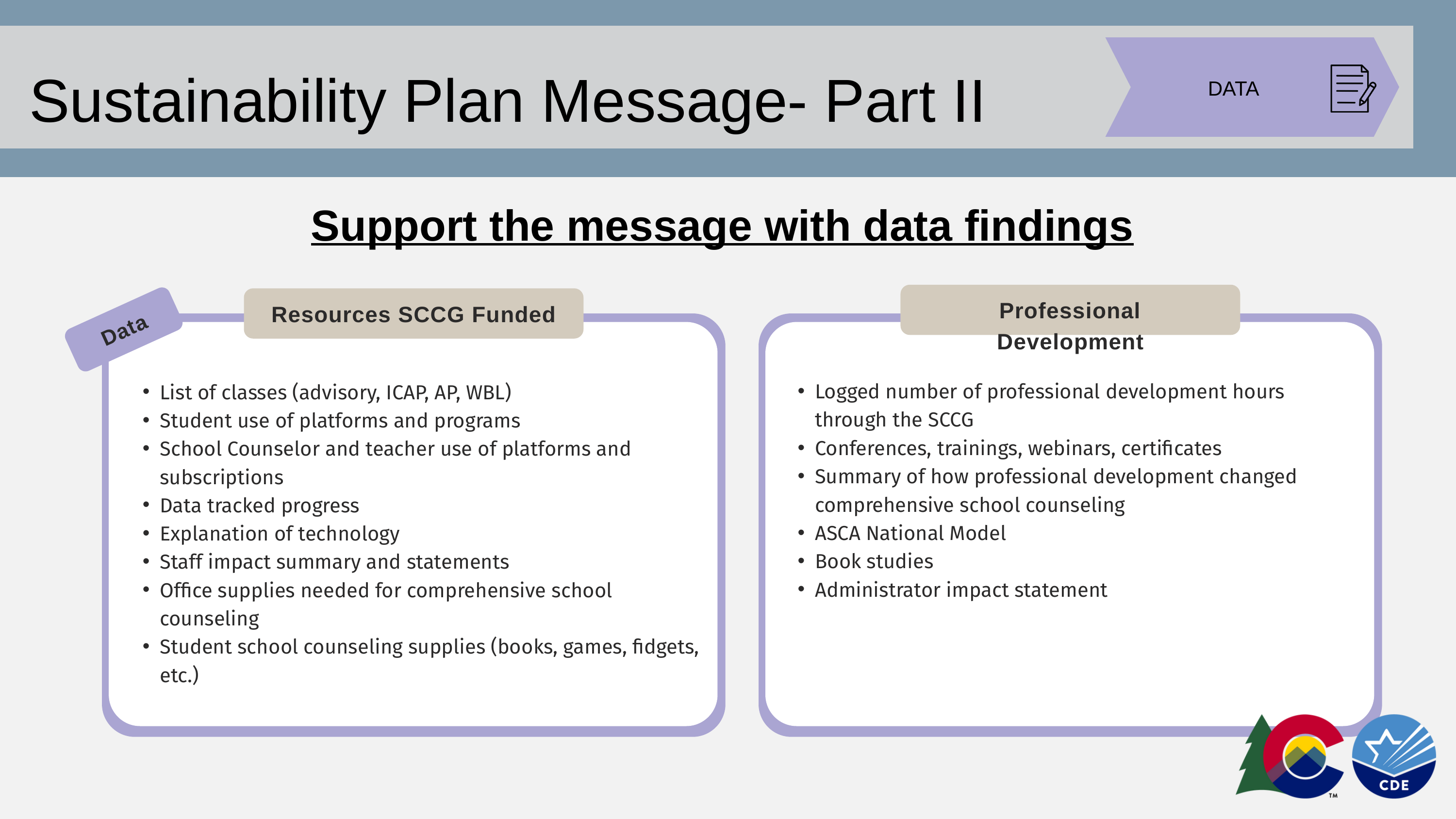

DATA
Sustainability Plan Message- Part II

Support the message with data findings

Professional Development
Resources SCCG Funded

Data

Logged number of professional development hours through the SCCG
Conferences, trainings, webinars, certificates
Summary of how professional development changed comprehensive school counseling
ASCA National Model
Book studies
Administrator impact statement
List of classes (advisory, ICAP, AP, WBL)
Student use of platforms and programs
School Counselor and teacher use of platforms and subscriptions
Data tracked progress
Explanation of technology
Staff impact summary and statements
Office supplies needed for comprehensive school counseling
Student school counseling supplies (books, games, fidgets, etc.)